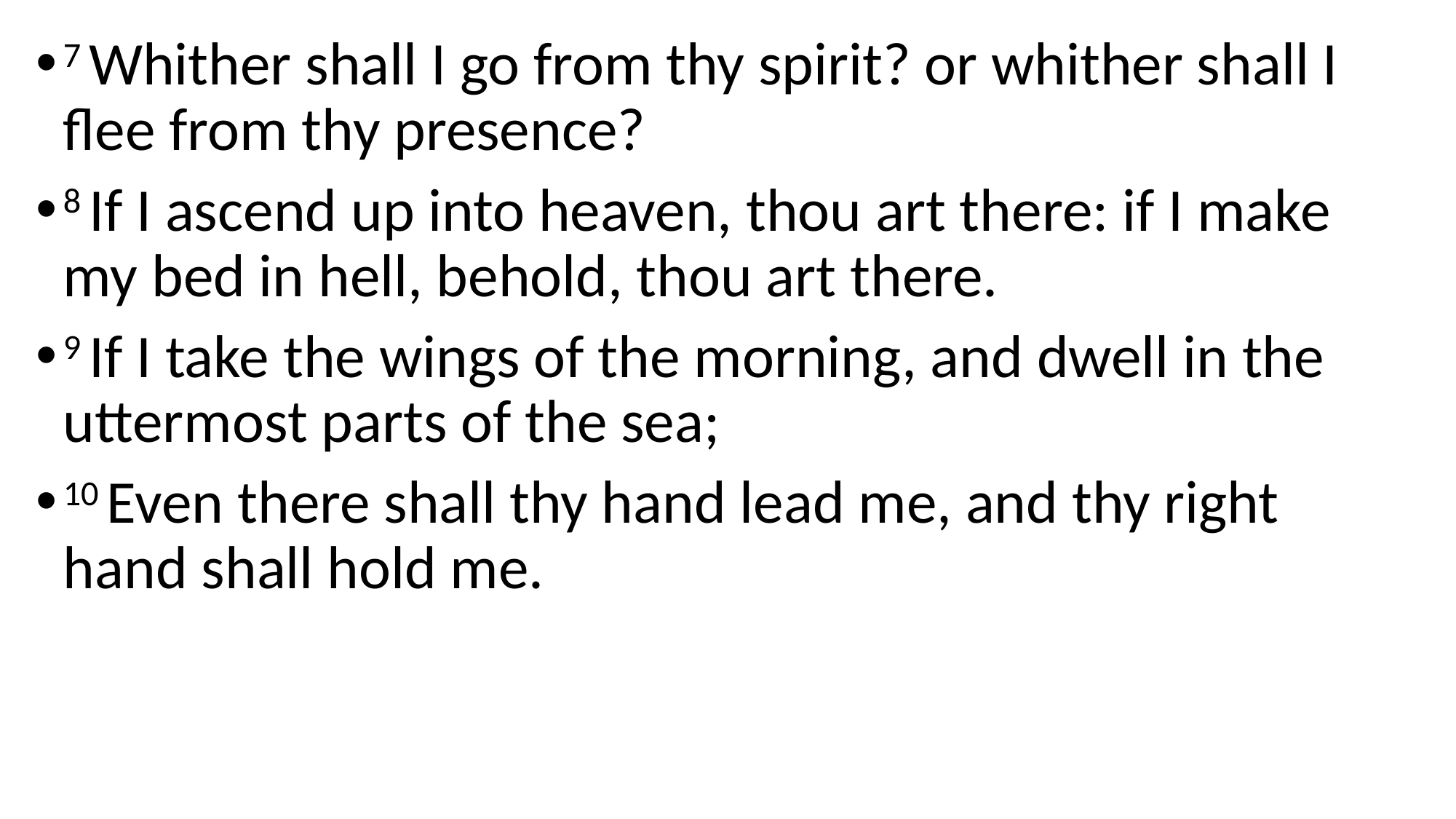

7 Whither shall I go from thy spirit? or whither shall I flee from thy presence?
8 If I ascend up into heaven, thou art there: if I make my bed in hell, behold, thou art there.
9 If I take the wings of the morning, and dwell in the uttermost parts of the sea;
10 Even there shall thy hand lead me, and thy right hand shall hold me.